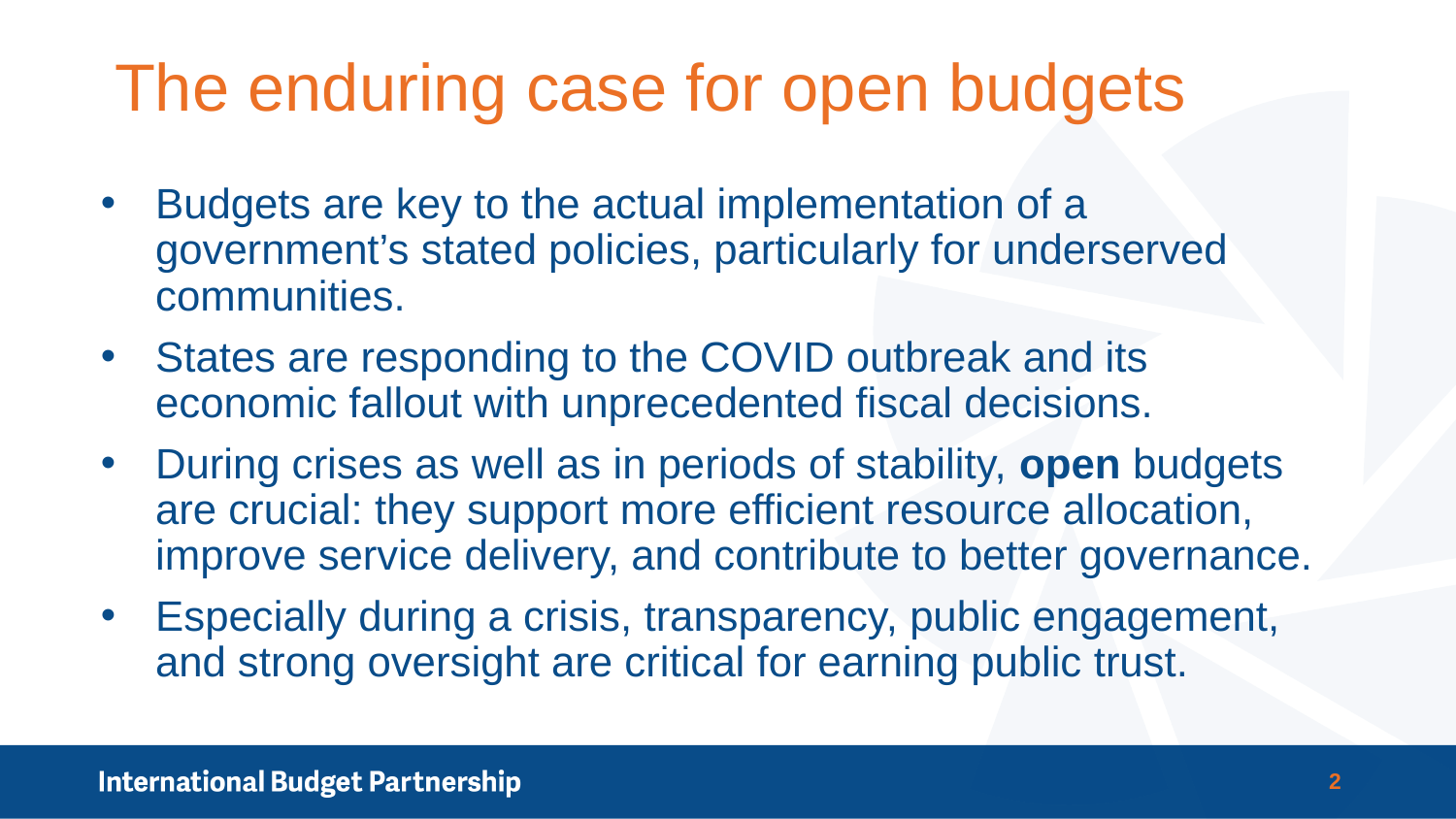

# The enduring case for open budgets
Budgets are key to the actual implementation of a government’s stated policies, particularly for underserved communities.
States are responding to the COVID outbreak and its economic fallout with unprecedented fiscal decisions.
During crises as well as in periods of stability, open budgets are crucial: they support more efficient resource allocation, improve service delivery, and contribute to better governance.
Especially during a crisis, transparency, public engagement, and strong oversight are critical for earning public trust.

2